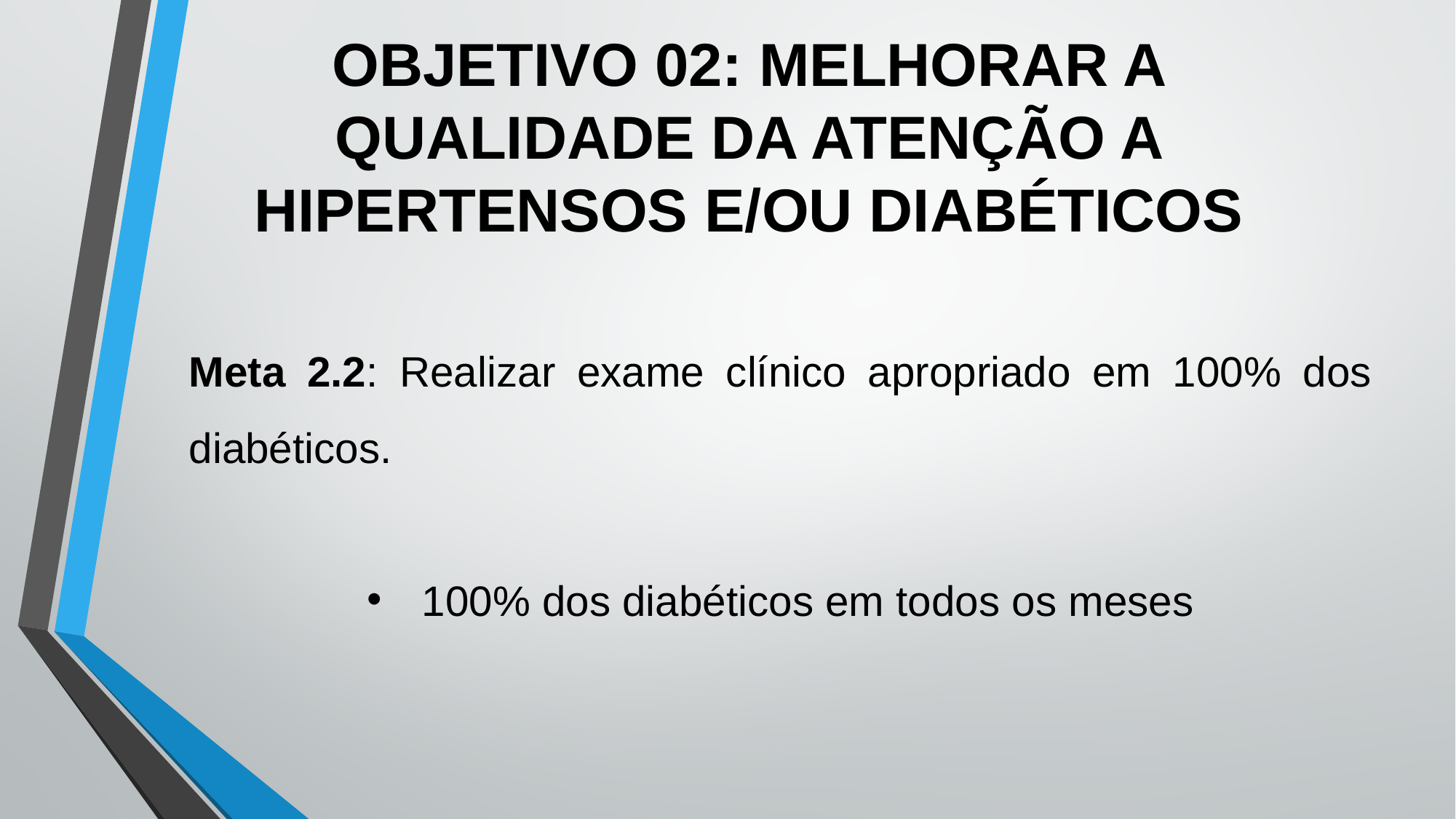

OBJETIVO 02: MELHORAR A QUALIDADE DA ATENÇÃO A HIPERTENSOS E/OU DIABÉTICOS
Meta 2.2: Realizar exame clínico apropriado em 100% dos diabéticos.

100% dos diabéticos em todos os meses